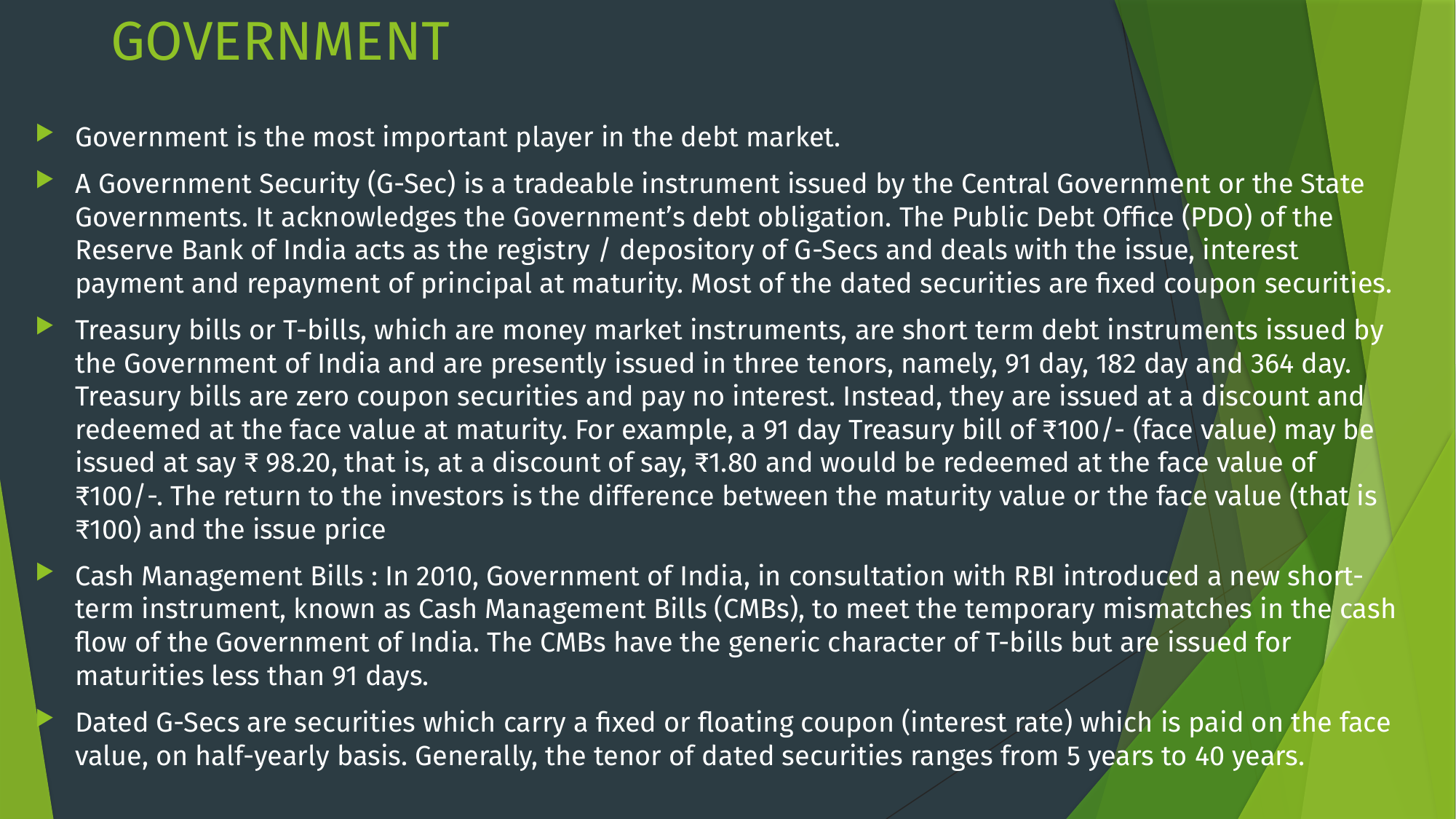

# GOVERNMENT
Government is the most important player in the debt market.
A Government Security (G-Sec) is a tradeable instrument issued by the Central Government or the State Governments. It acknowledges the Government’s debt obligation. The Public Debt Office (PDO) of the Reserve Bank of India acts as the registry / depository of G-Secs and deals with the issue, interest payment and repayment of principal at maturity. Most of the dated securities are fixed coupon securities.
Treasury bills or T-bills, which are money market instruments, are short term debt instruments issued by the Government of India and are presently issued in three tenors, namely, 91 day, 182 day and 364 day. Treasury bills are zero coupon securities and pay no interest. Instead, they are issued at a discount and redeemed at the face value at maturity. For example, a 91 day Treasury bill of ₹100/- (face value) may be issued at say ₹ 98.20, that is, at a discount of say, ₹1.80 and would be redeemed at the face value of ₹100/-. The return to the investors is the difference between the maturity value or the face value (that is ₹100) and the issue price
Cash Management Bills : In 2010, Government of India, in consultation with RBI introduced a new short-term instrument, known as Cash Management Bills (CMBs), to meet the temporary mismatches in the cash flow of the Government of India. The CMBs have the generic character of T-bills but are issued for maturities less than 91 days.
Dated G-Secs are securities which carry a fixed or floating coupon (interest rate) which is paid on the face value, on half-yearly basis. Generally, the tenor of dated securities ranges from 5 years to 40 years.